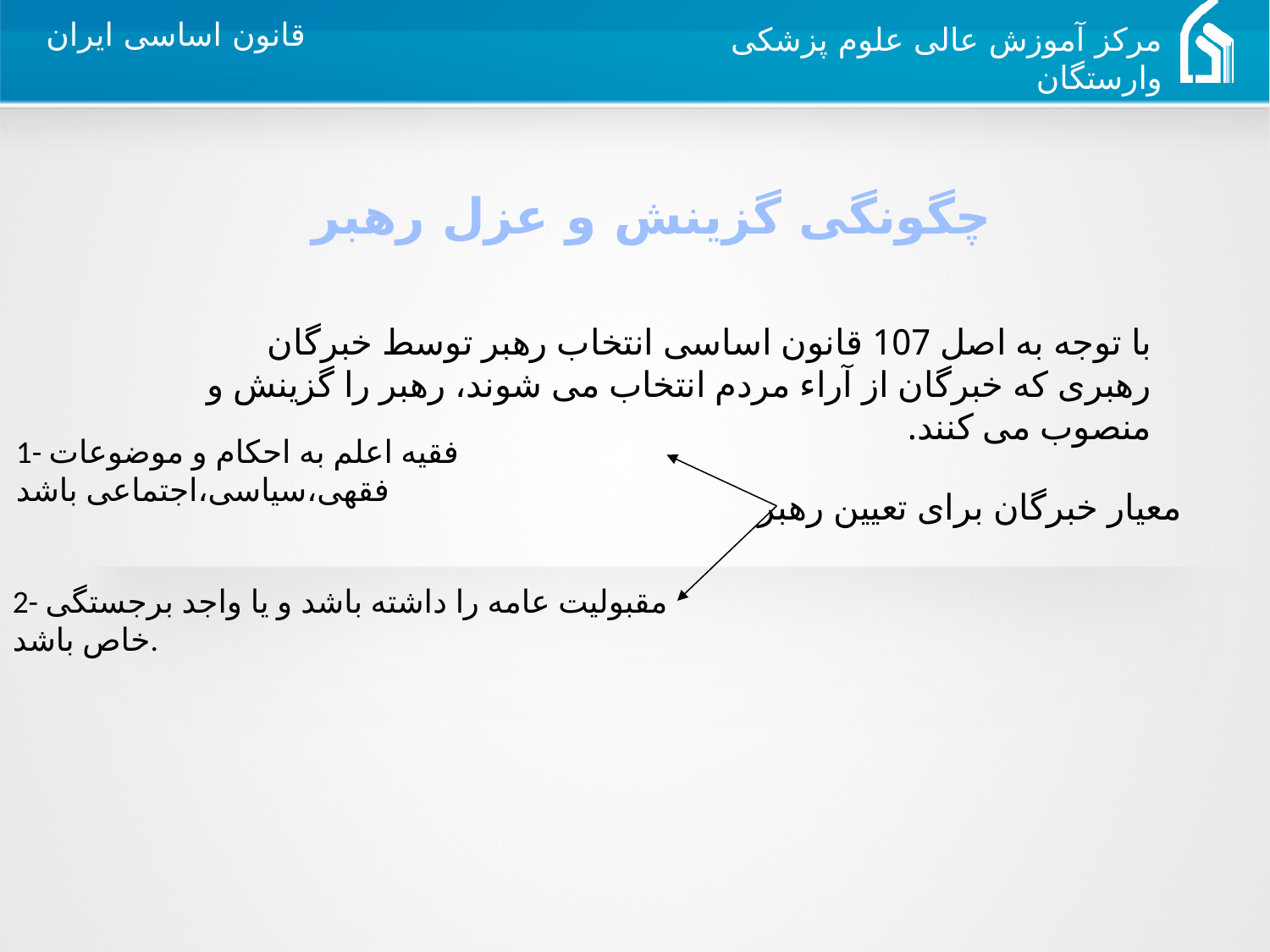

چگونگی گزینش و عزل رهبر
با توجه به اصل 107 قانون اساسی انتخاب رهبر توسط خبرگان رهبری که خبرگان از آراء مردم انتخاب می شوند، رهبر را گزینش و منصوب می کنند.
1- فقیه اعلم به احکام و موضوعات فقهی،سیاسی،اجتماعی باشد
معیار خبرگان برای تعیین رهبر
2- مقبولیت عامه را داشته باشد و یا واجد برجستگی خاص باشد.